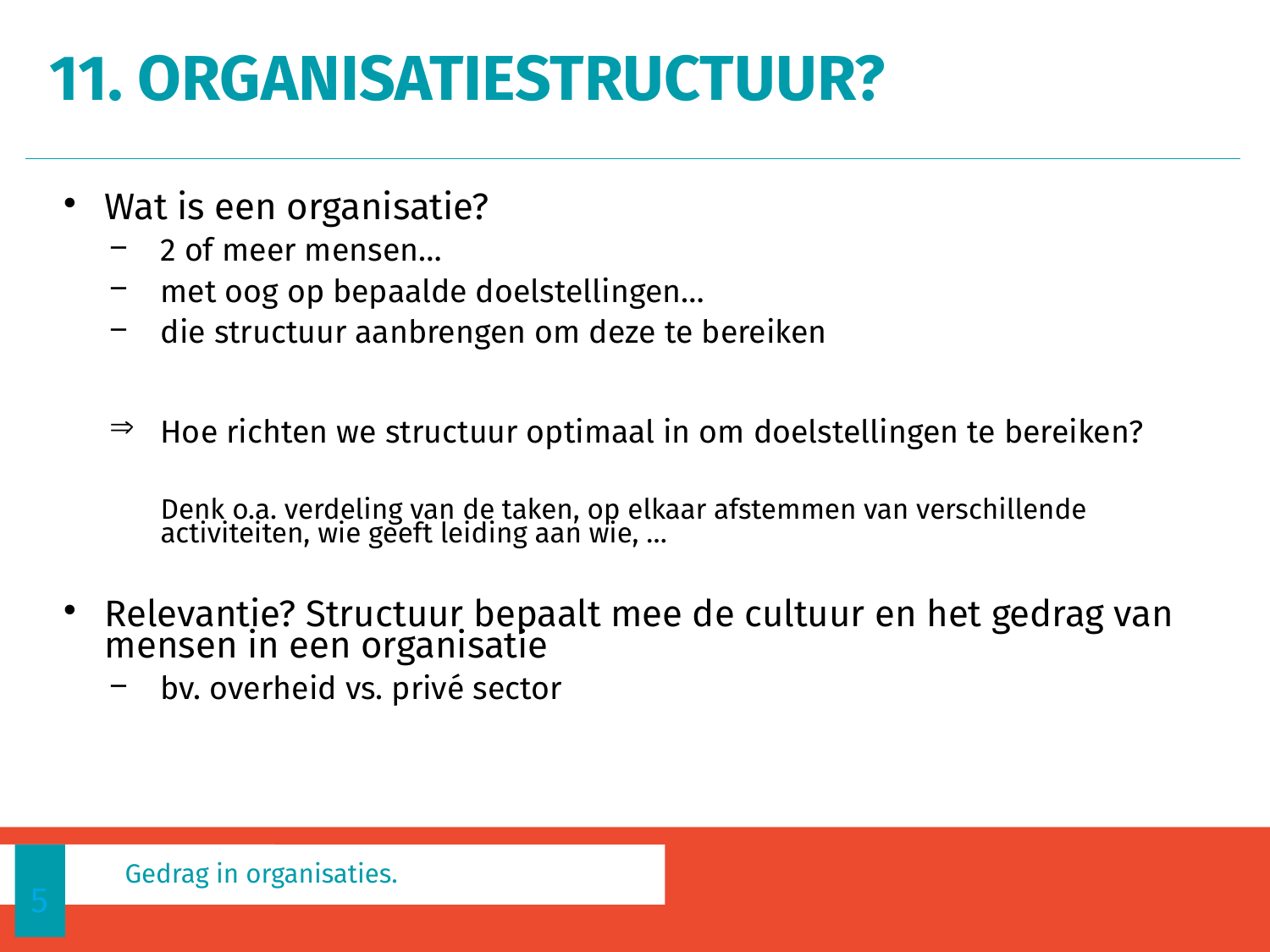

# 11. organisatiestructuur?
Wat is een organisatie?
2 of meer mensen…
met oog op bepaalde doelstellingen…
die structuur aanbrengen om deze te bereiken

Hoe richten we structuur optimaal in om doelstellingen te bereiken?

Denk o.a. verdeling van de taken, op elkaar afstemmen van verschillende  activiteiten, wie geeft leiding aan wie, …

Relevantie? Structuur bepaalt mee de cultuur en het gedrag van mensen in een organisatie
bv. overheid vs. privé sector

5
Gedrag in organisaties.